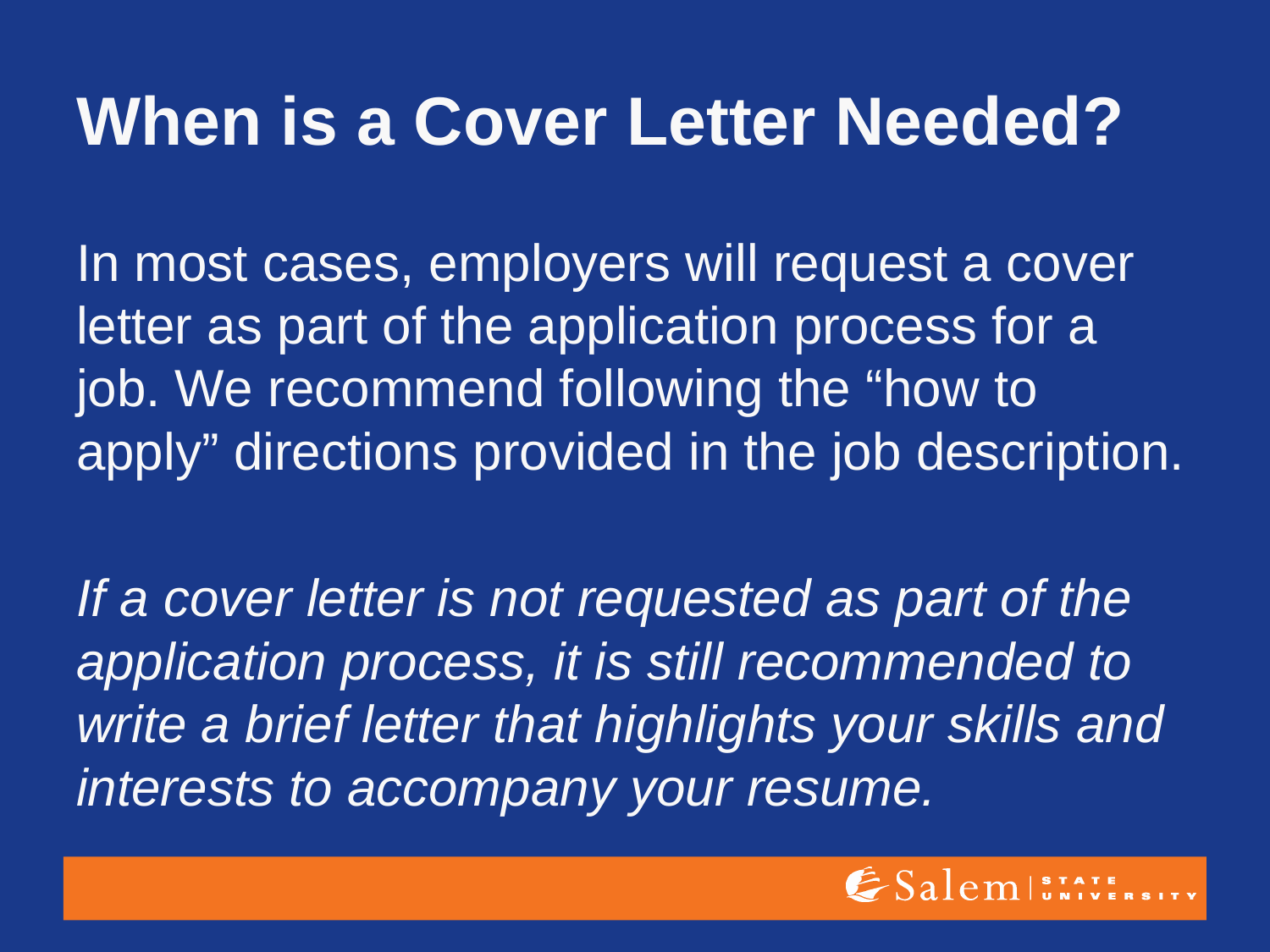

# When is a Cover Letter Needed?
In most cases, employers will request a cover letter as part of the application process for a job. We recommend following the “how to apply” directions provided in the job description.

If a cover letter is not requested as part of the application process, it is still recommended to write a brief letter that highlights your skills and interests to accompany your resume.